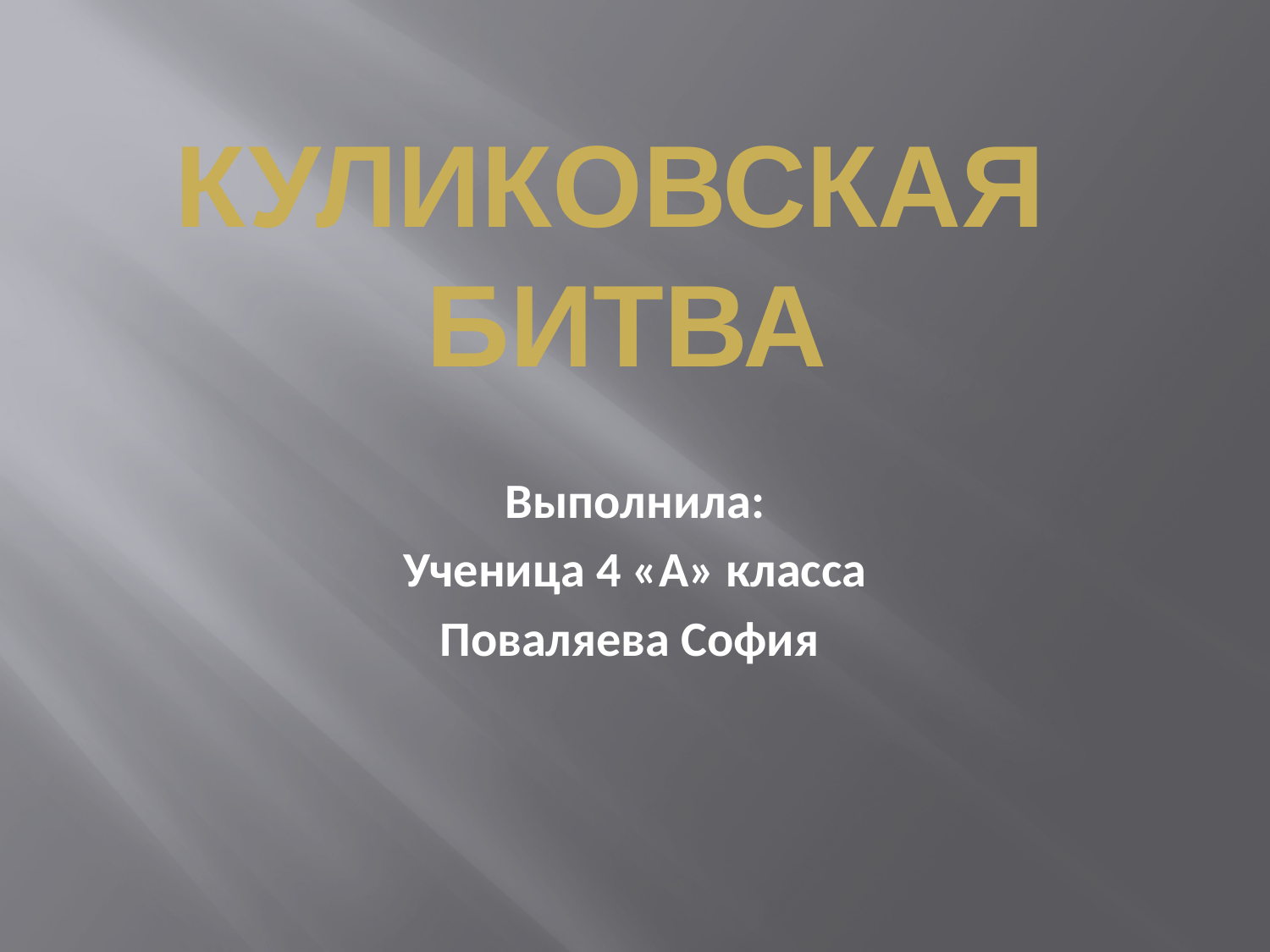

# Куликовская битва
Выполнила:
Ученица 4 «А» класса
Поваляева София